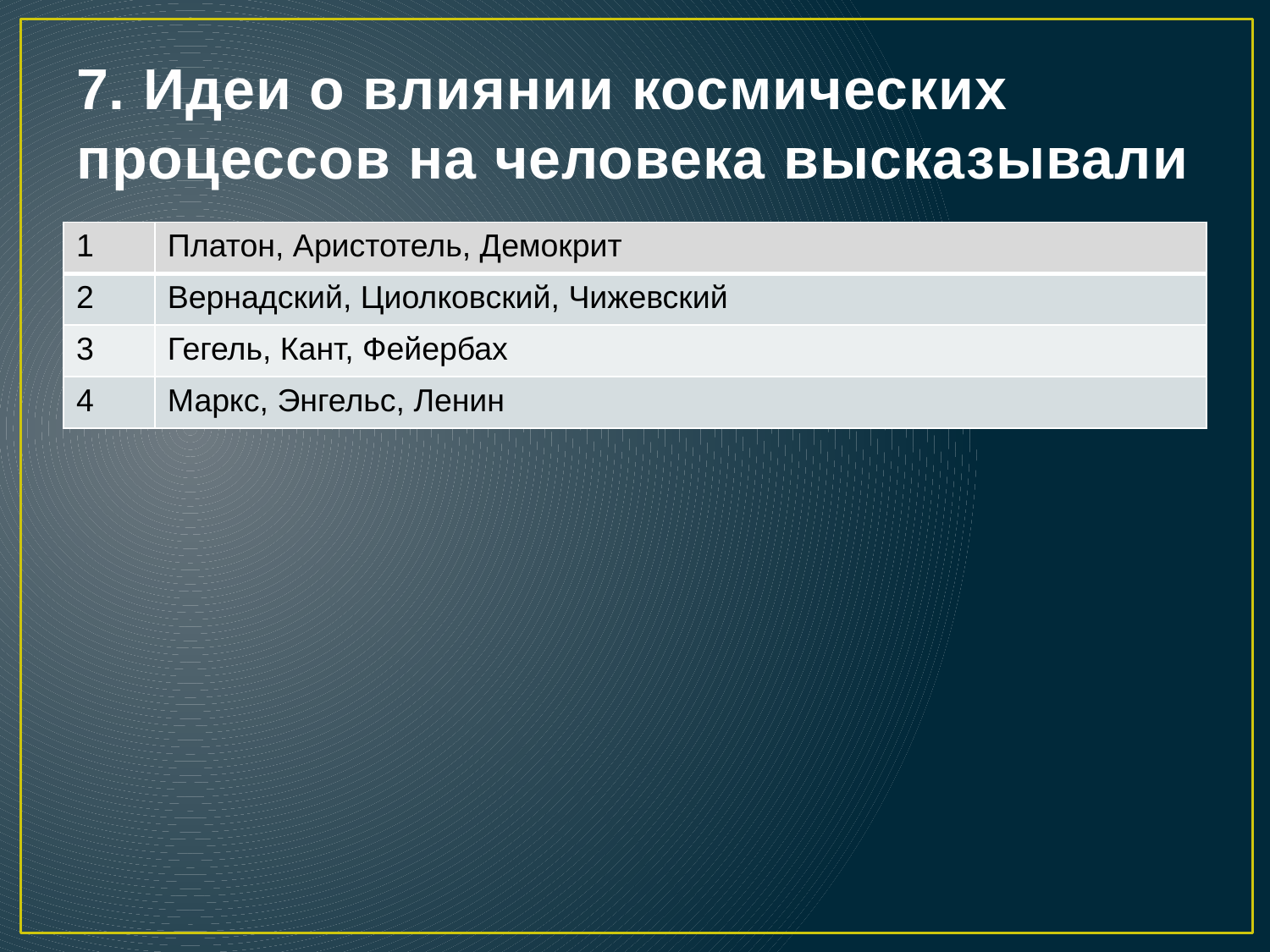

# 7. Идеи о влиянии космических процессов на человека высказывали
| 1 | Платон, Аристотель, Демокрит |
| --- | --- |
| 2 | Вернадский, Циолковский, Чижевский |
| 3 | Гегель, Кант, Фейербах |
| 4 | Маркс, Энгельс, Ленин |